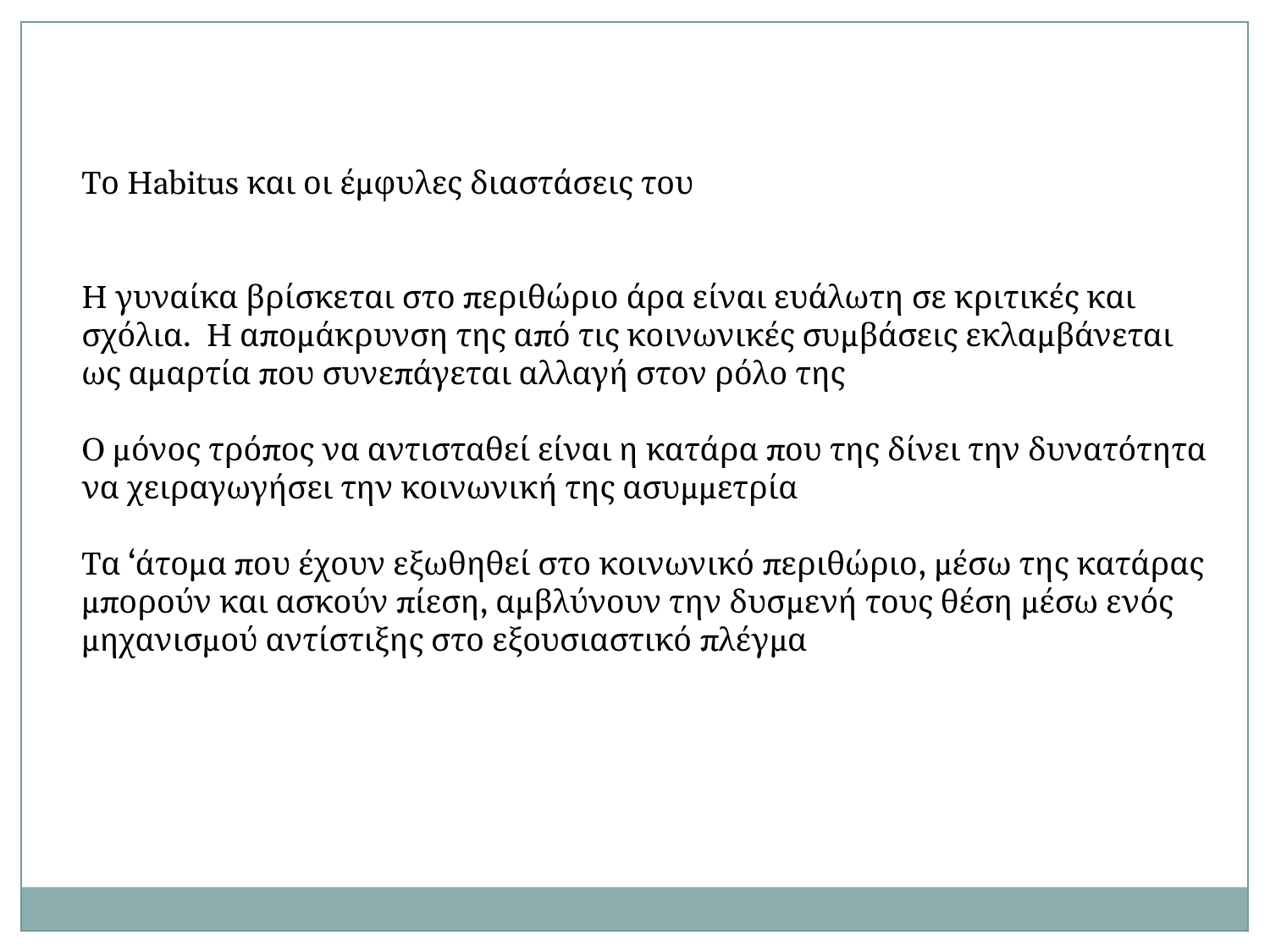

Το Habitus και οι έμφυλες διαστάσεις του

Η γυναίκα βρίσκεται στο περιθώριο άρα είναι ευάλωτη σε κριτικές και
σχόλια.  Η απομάκρυνση της από τις κοινωνικές συμβάσεις εκλαμβάνεται
ως αμαρτία που συνεπάγεται αλλαγή στον ρόλο της

Ο μόνος τρόπος να αντισταθεί είναι η κατάρα που της δίνει την δυνατότητα
να χειραγωγήσει την κοινωνική της ασυμμετρία

Τα ‘άτομα που έχουν εξωθηθεί στο κοινωνικό περιθώριο, μέσω της κατάρας
μπορούν και ασκούν πίεση, αμβλύνουν την δυσμενή τους θέση μέσω ενός
μηχανισμού αντίστιξης στο εξουσιαστικό πλέγμα